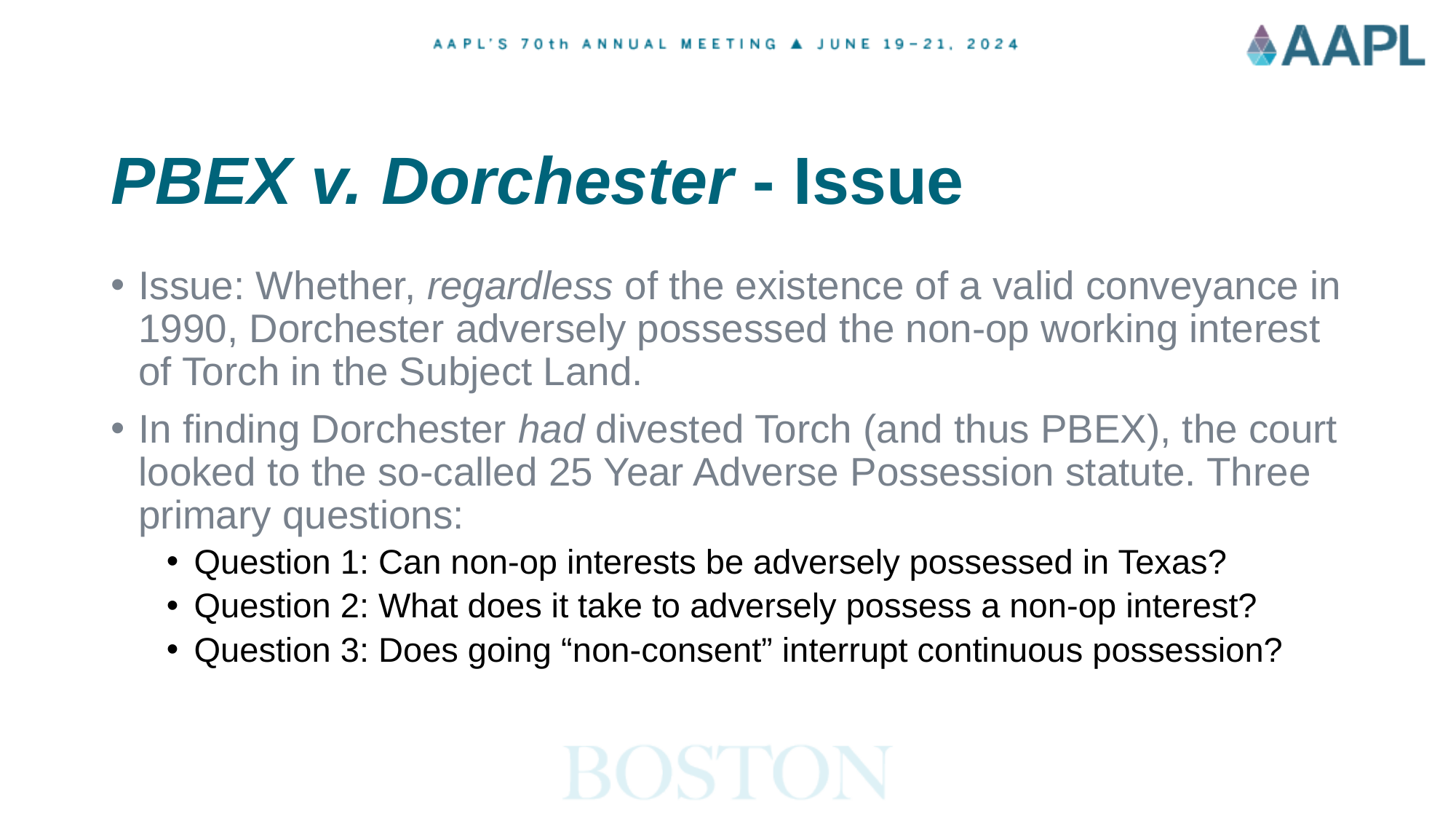

# PBEX v. Dorchester - Issue
Issue: Whether, regardless of the existence of a valid conveyance in 1990, Dorchester adversely possessed the non-op working interest of Torch in the Subject Land.
In finding Dorchester had divested Torch (and thus PBEX), the court looked to the so-called 25 Year Adverse Possession statute. Three primary questions:
Question 1: Can non-op interests be adversely possessed in Texas?
Question 2: What does it take to adversely possess a non-op interest?
Question 3: Does going “non-consent” interrupt continuous possession?